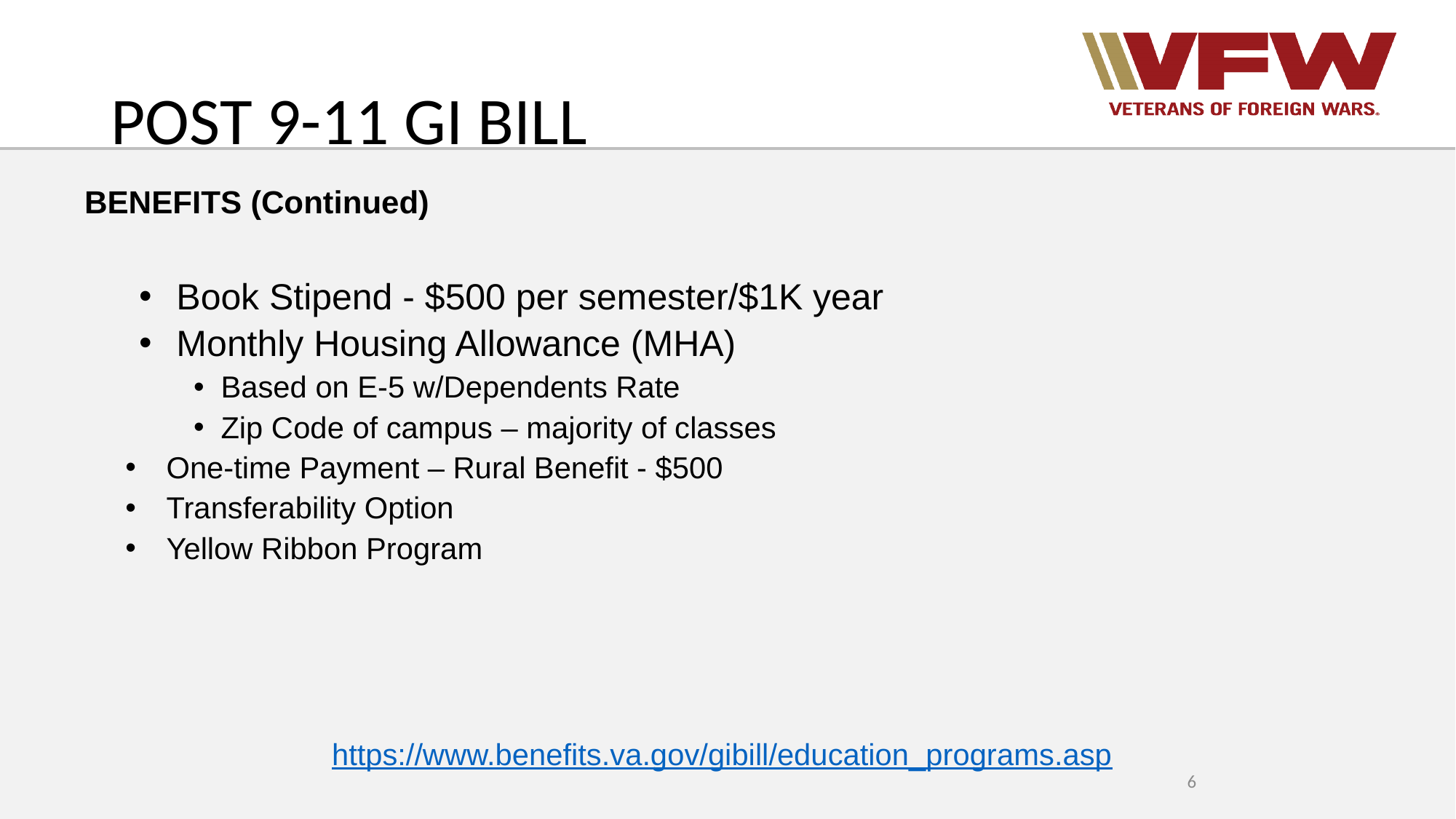

# POST 9-11 GI BILL
BENEFITS (Continued)

 Book Stipend - $500 per semester/$1K year
 Monthly Housing Allowance (MHA)
Based on E-5 w/Dependents Rate
Zip Code of campus – majority of classes
One-time Payment – Rural Benefit - $500
Transferability Option
Yellow Ribbon Program

https://www.benefits.va.gov/gibill/education_programs.asp

6